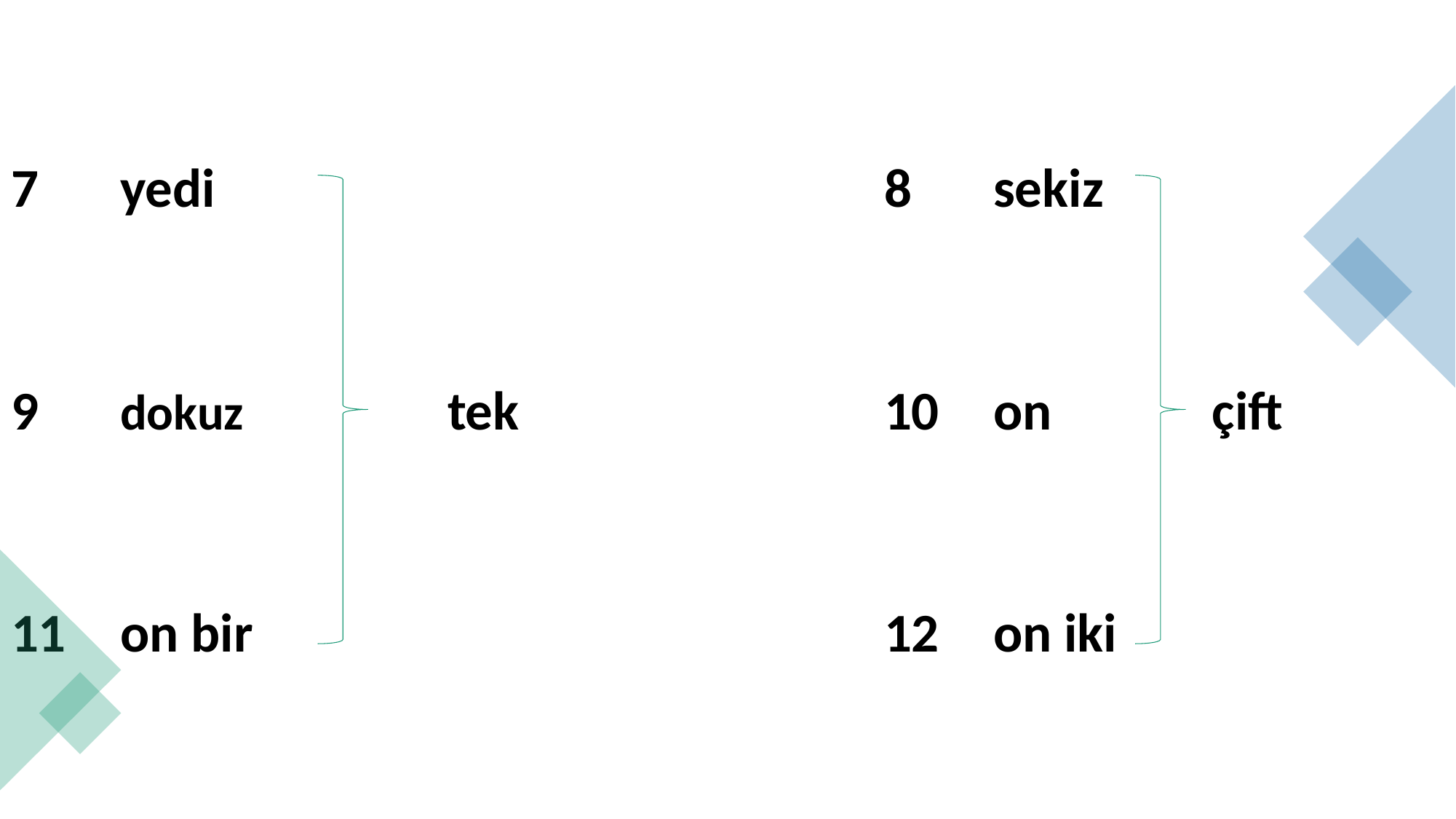

7	yedi 							8	sekiz

9 	dokuz 		tek            		10	on             çift

11	on bir						12	on iki